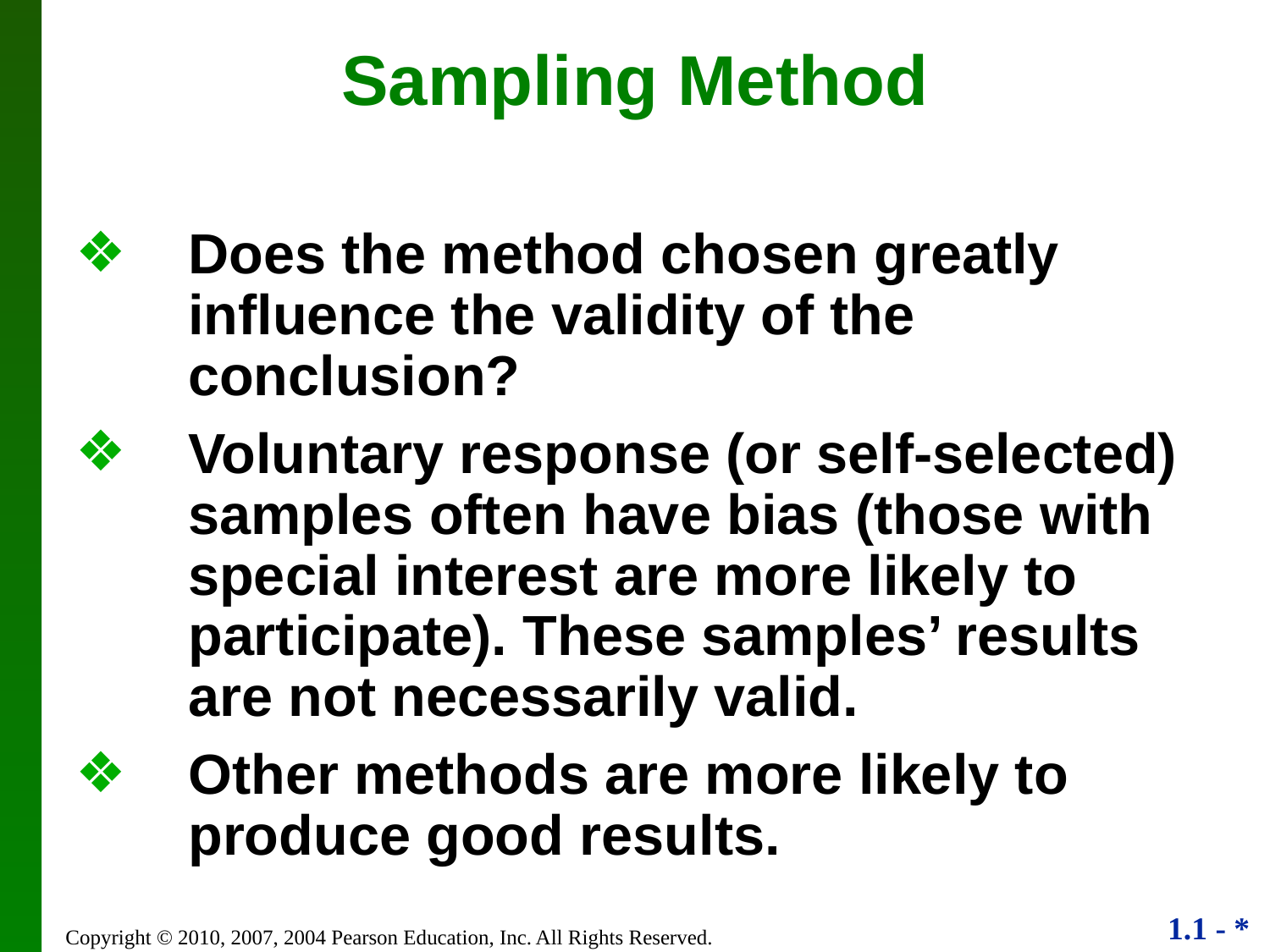

Sampling Method

Does the method chosen greatly influence the validity of the conclusion?
Voluntary response (or self-selected) samples often have bias (those with special interest are more likely to participate). These samples’ results are not necessarily valid.
Other methods are more likely to produce good results.

Copyright © 2010, 2007, 2004 Pearson Education, Inc. All Rights Reserved.